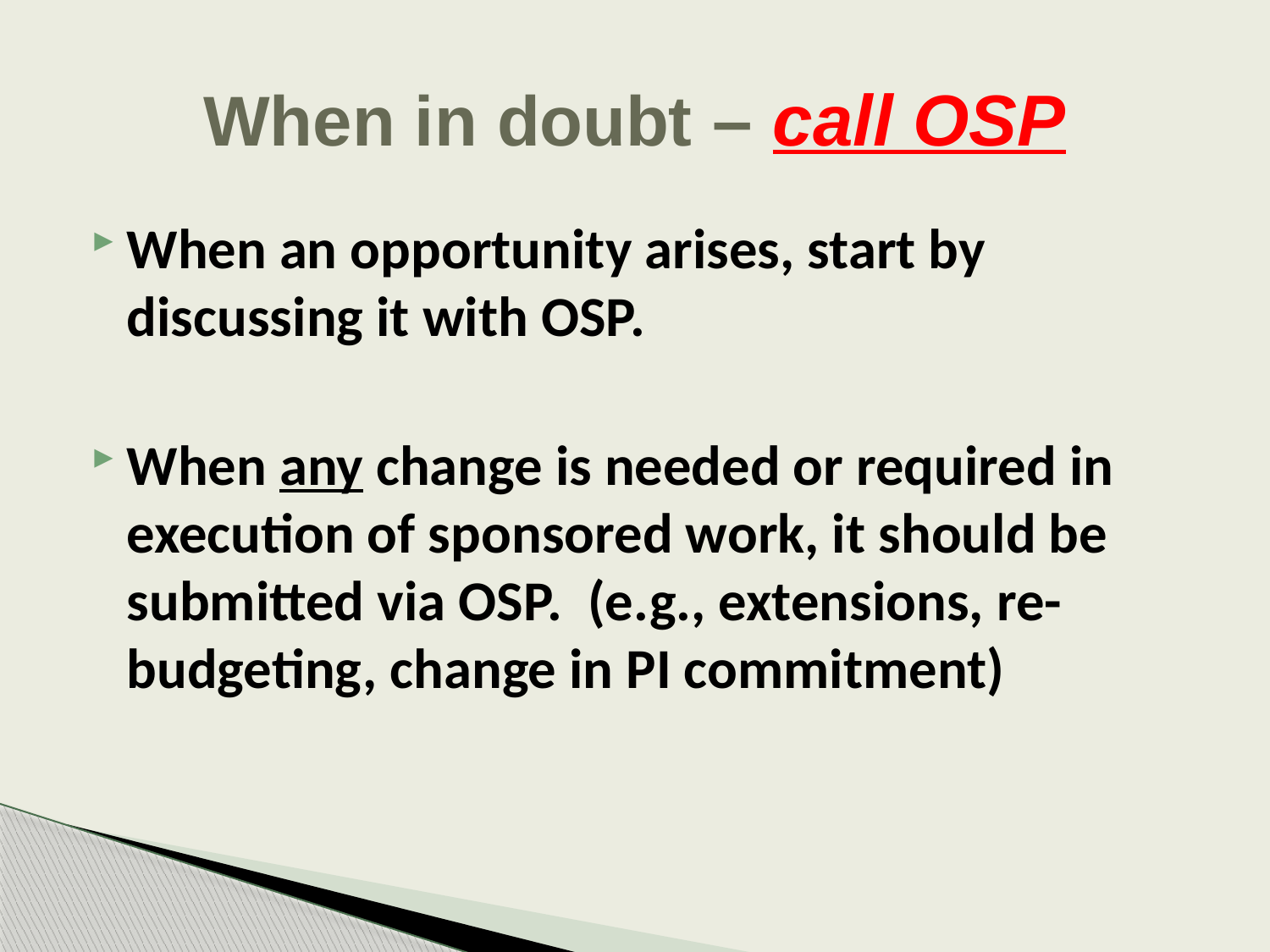

# When in doubt – call OSP
When an opportunity arises, start by discussing it with OSP.

When any change is needed or required in execution of sponsored work, it should be submitted via OSP.  (e.g., extensions, re-budgeting, change in PI commitment)